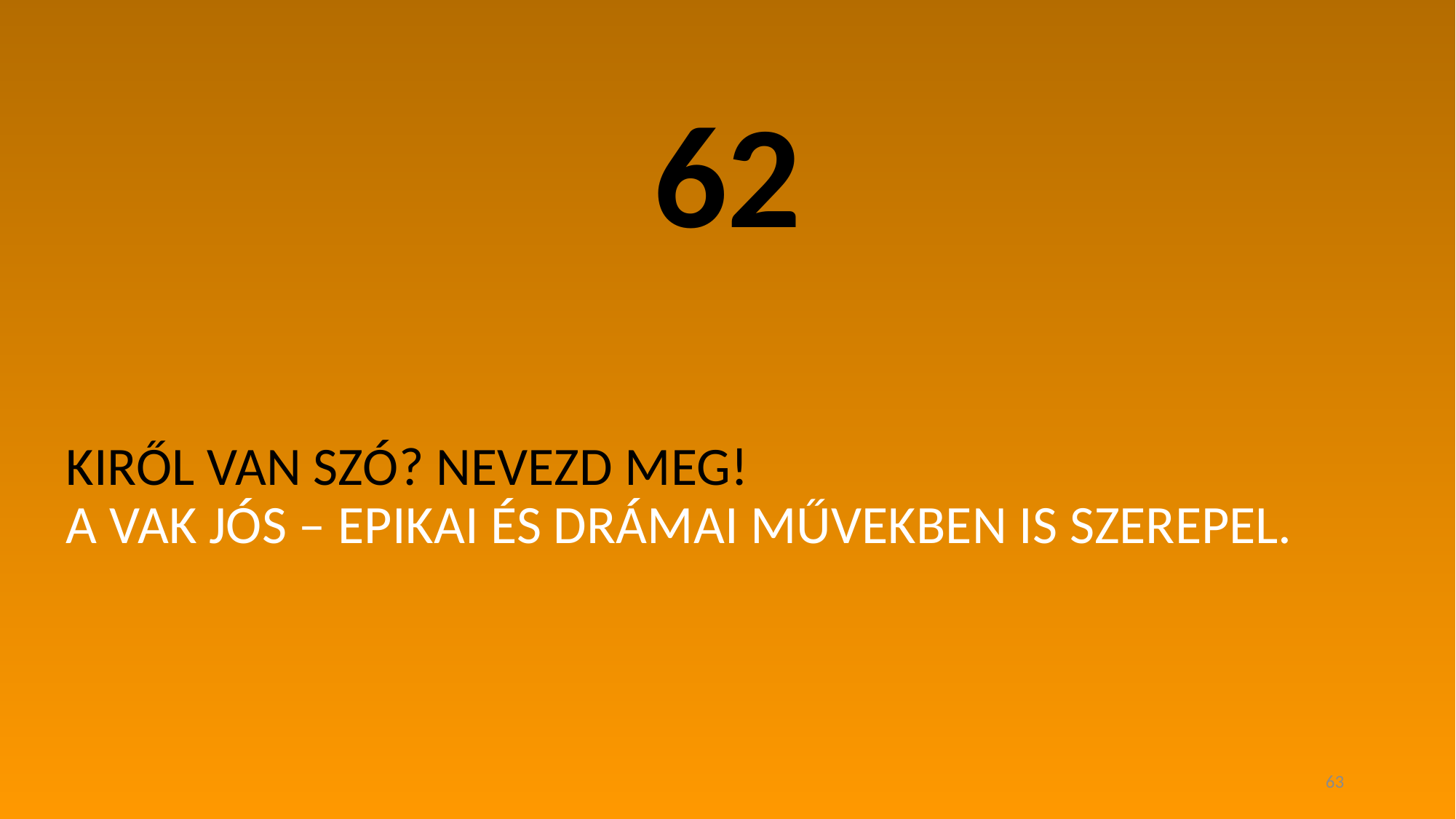

62
# KIRŐL VAN SZÓ? NEVEZD MEG! A VAK JÓS – EPIKAI ÉS DRÁMAI MŰVEKBEN IS SZEREPEL.
63